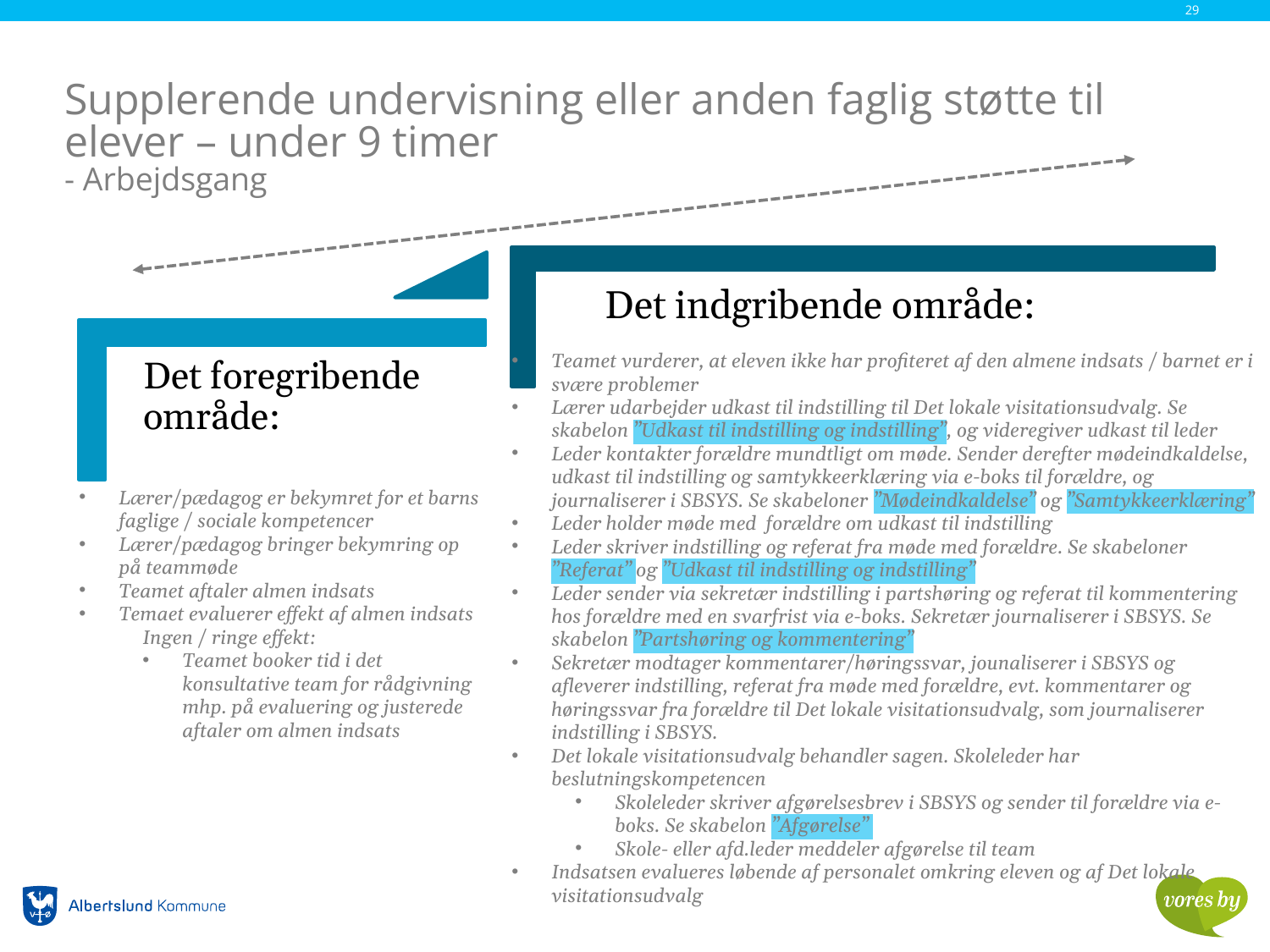

29
# Supplerende undervisning eller anden faglig støtte til elever – under 9 timer - Arbejdsgang

Det indgribende område:

Det foregribende område:
Teamet vurderer, at eleven ikke har profiteret af den almene indsats / barnet er i svære problemer
Lærer udarbejder udkast til indstilling til Det lokale visitationsudvalg. Se skabelon ”Udkast til indstilling og indstilling”, og videregiver udkast til leder
Leder kontakter forældre mundtligt om møde. Sender derefter mødeindkaldelse, udkast til indstilling og samtykkeerklæring via e-boks til forældre, og journaliserer i SBSYS. Se skabeloner ”Mødeindkaldelse” og ”Samtykkeerklæring”
Leder holder møde med  forældre om udkast til indstilling
Leder skriver indstilling og referat fra møde med forældre. Se skabeloner ”Referat” og ”Udkast til indstilling og indstilling”
Leder sender via sekretær indstilling i partshøring og referat til kommentering hos forældre med en svarfrist via e-boks. Sekretær journaliserer i SBSYS. Se skabelon ”Partshøring og kommentering”
Sekretær modtager kommentarer/høringssvar, jounaliserer i SBSYS og afleverer indstilling, referat fra møde med forældre, evt. kommentarer og høringssvar fra forældre til Det lokale visitationsudvalg, som journaliserer indstilling i SBSYS.
Det lokale visitationsudvalg behandler sagen. Skoleleder har beslutningskompetencen
Skoleleder skriver afgørelsesbrev i SBSYS og sender til forældre via e-boks. Se skabelon ”Afgørelse”
Skole- eller afd.leder meddeler afgørelse til team
Indsatsen evalueres løbende af personalet omkring eleven og af Det lokale visitationsudvalg
Lærer/pædagog er bekymret for et barns faglige / sociale kompetencer
Lærer/pædagog bringer bekymring op på teammøde
Teamet aftaler almen indsats
Temaet evaluerer effekt af almen indsats
Ingen / ringe effekt:
Teamet booker tid i det konsultative team for rådgivning mhp. på evaluering og justerede aftaler om almen indsats